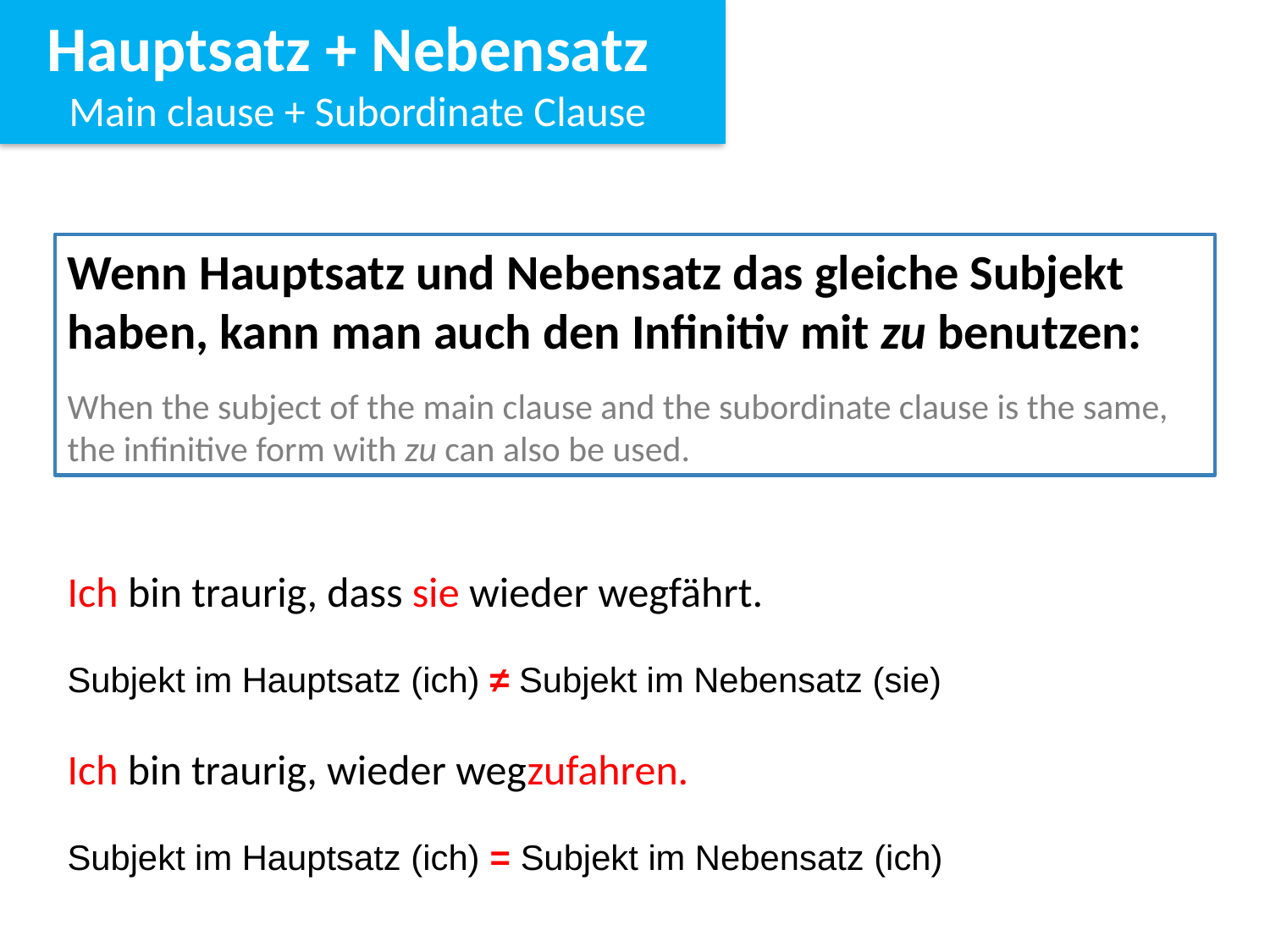

Hauptsatz + Nebensatz
Main clause + Subordinate Clause

Wenn Hauptsatz und Nebensatz das gleiche Subjekt haben, kann man auch den Infinitiv mit zu benutzen:

When the subject of the main clause and the subordinate clause is the same, the infinitive form with zu can also be used.
Ich bin traurig, dass sie wieder wegfährt.

Subjekt im Hauptsatz (ich) ≠ Subjekt im Nebensatz (sie)

Ich bin traurig, wieder wegzufahren.

Subjekt im Hauptsatz (ich) = Subjekt im Nebensatz (ich)